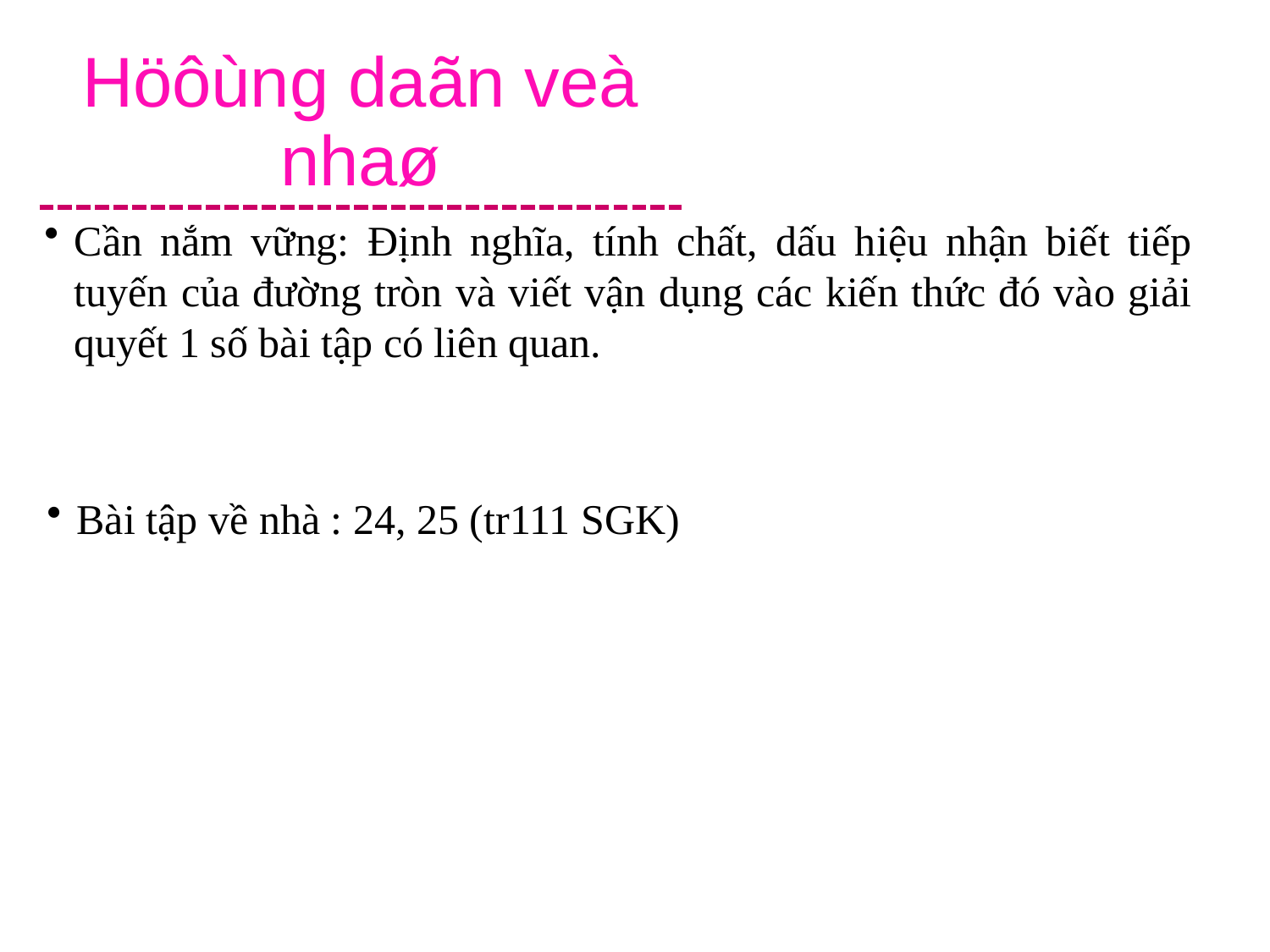

| Höôùng daãn veà nhaø |
| --- |
Cần nắm vững: Định nghĩa, tính chất, dấu hiệu nhận biết tiếp tuyến của đường tròn và viết vận dụng các kiến thức đó vào giải quyết 1 số bài tập có liên quan.
Bài tập về nhà : 24, 25 (tr111 SGK)